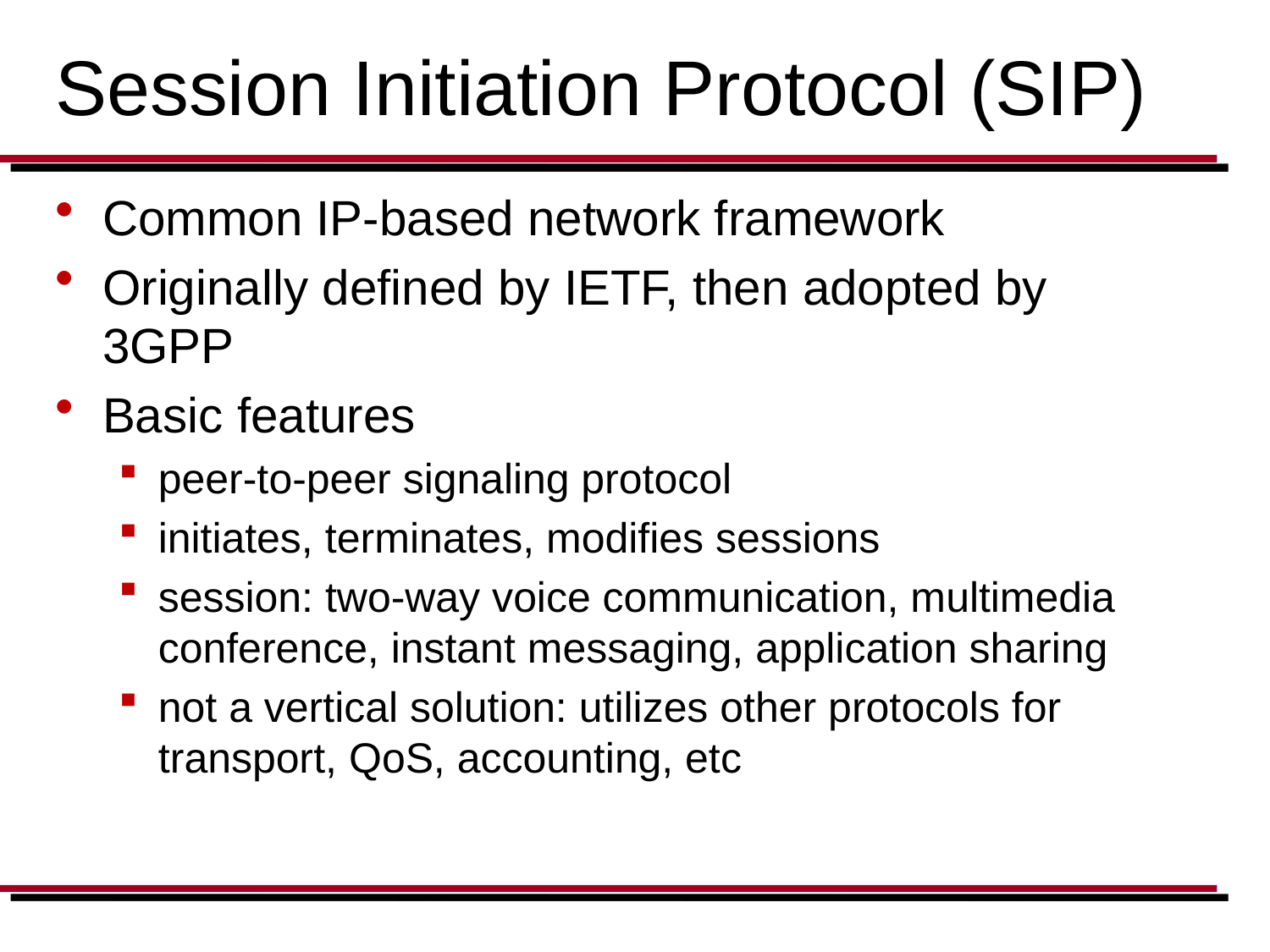

# Session Initiation Protocol (SIP)
Common IP-based network framework
Originally defined by IETF, then adopted by 3GPP
Basic features
peer-to-peer signaling protocol
initiates, terminates, modifies sessions
session: two-way voice communication, multimedia conference, instant messaging, application sharing
not a vertical solution: utilizes other protocols for transport, QoS, accounting, etc